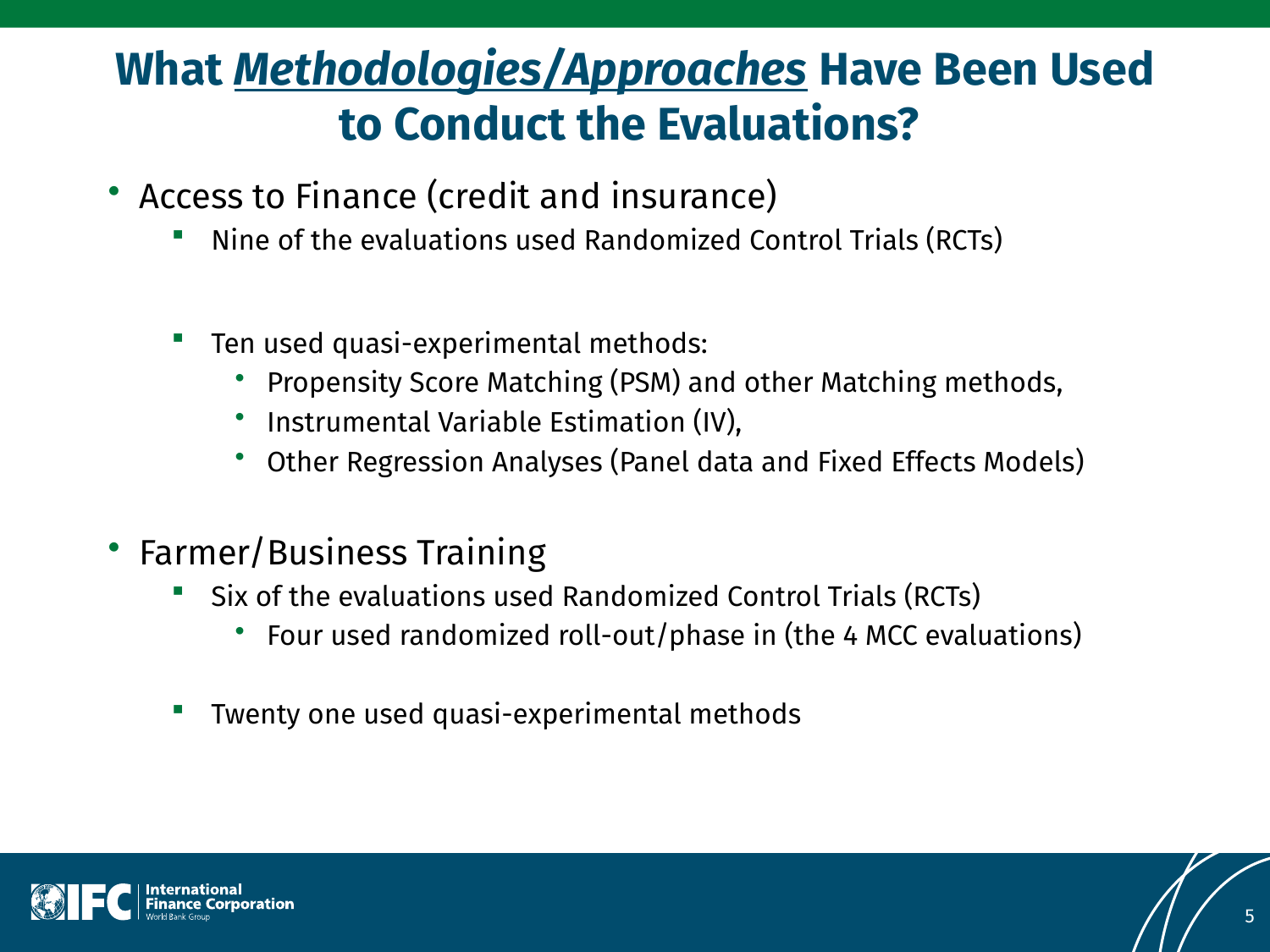

# What Methodologies/Approaches Have Been Used to Conduct the Evaluations?
Access to Finance (credit and insurance)
Nine of the evaluations used Randomized Control Trials (RCTs)

Ten used quasi-experimental methods:
Propensity Score Matching (PSM) and other Matching methods,
Instrumental Variable Estimation (IV),
Other Regression Analyses (Panel data and Fixed Effects Models)

Farmer/Business Training
Six of the evaluations used Randomized Control Trials (RCTs)
Four used randomized roll-out/phase in (the 4 MCC evaluations)

Twenty one used quasi-experimental methods

5